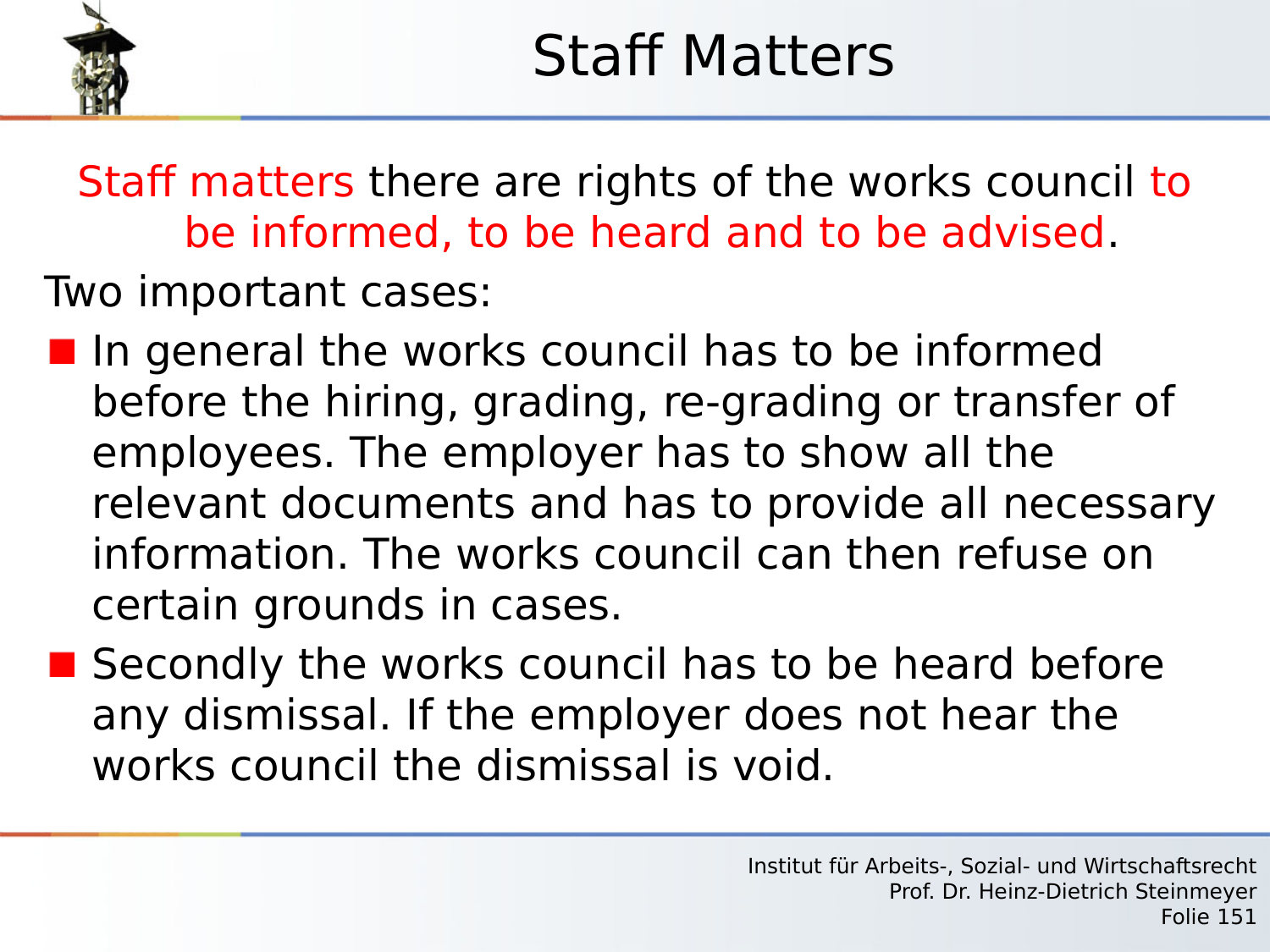

# Staff Matters
Staff matters there are rights of the works council to be informed, to be heard and to be advised.
Two important cases:
In general the works council has to be informed before the hiring, grading, re-grading or transfer of employees. The employer has to show all the relevant documents and has to provide all necessary information. The works council can then refuse on certain grounds in cases.
Secondly the works council has to be heard before any dismissal. If the employer does not hear the works council the dismissal is void.